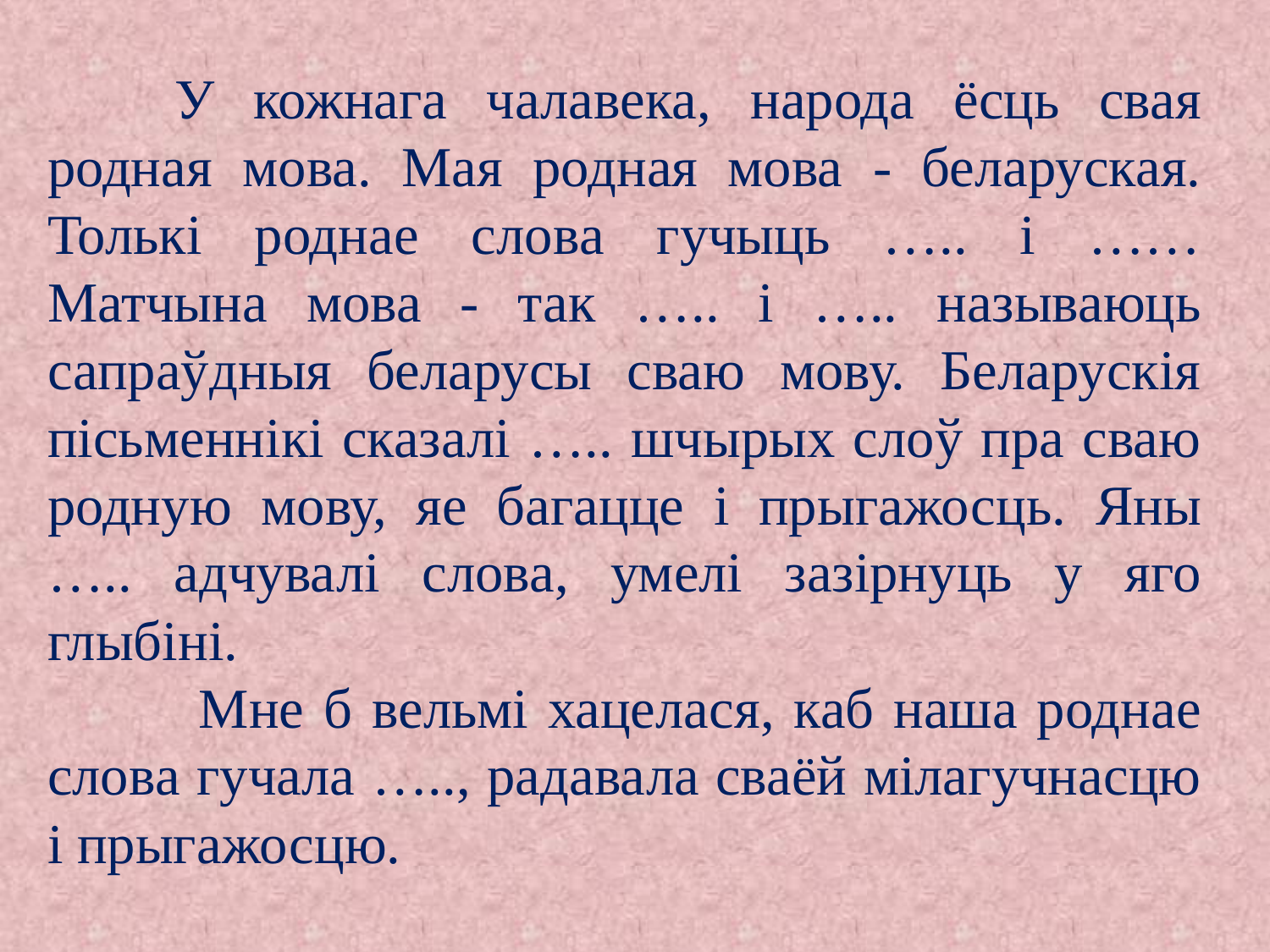

У кожнага чалавека, народа ёсць свая родная мова. Мая родная мова - беларуская. Толькі роднае слова гучыць ….. і …… Матчына мова - так ….. і ….. называюць сапраўдныя беларусы сваю мову. Беларускія пісьменнікі сказалі ….. шчырых слоў пра сваю родную мову, яе багацце і прыгажосць. Яны ….. адчувалі слова, умелі зазірнуць у яго глыбіні.
 	 Мне б вельмі хацелася, каб наша роднае слова гучала ….., радавала сваёй мілагучнасцю і прыгажосцю.